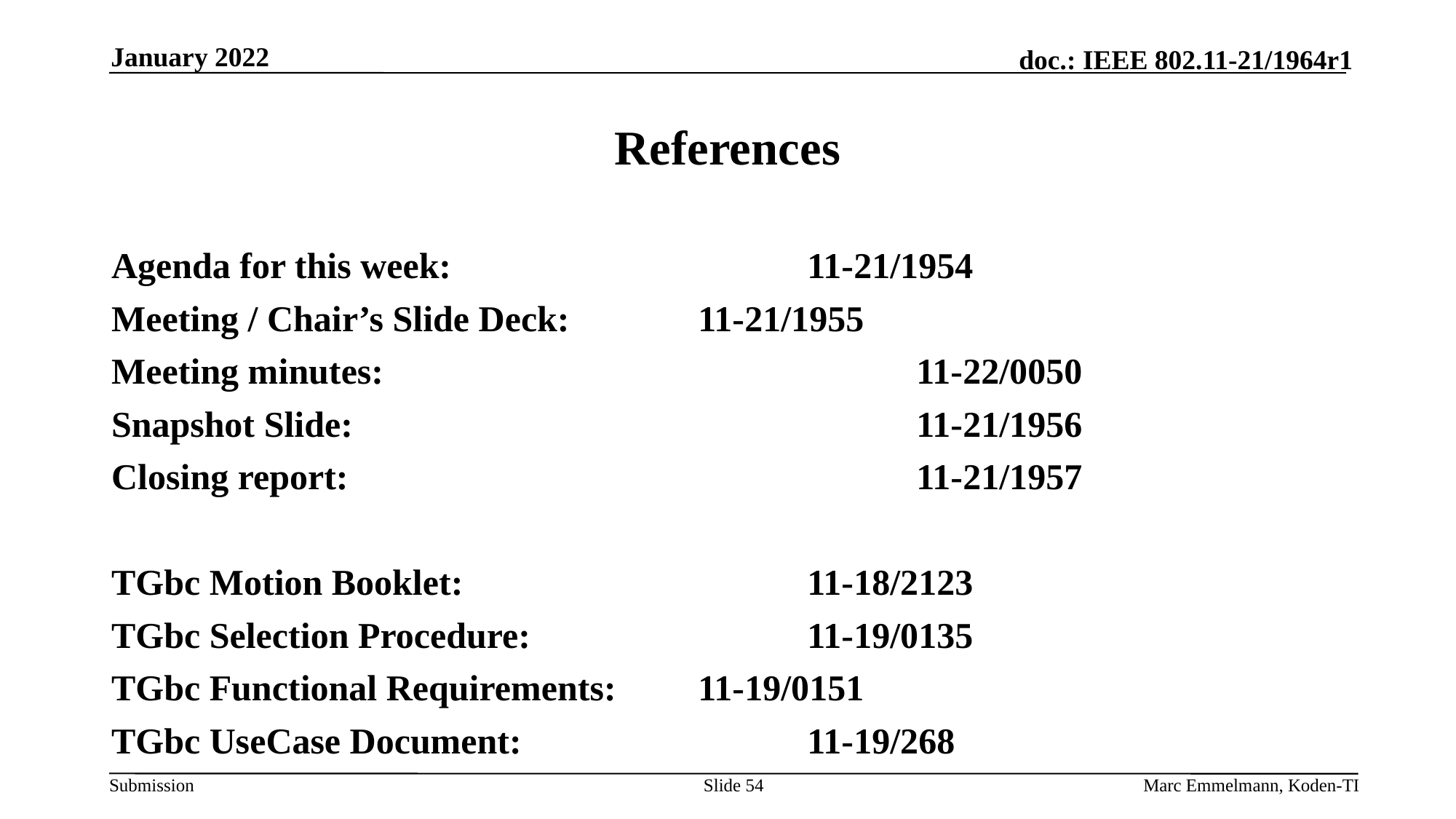

January 2022
# References
Agenda for this week:				11-21/1954
Meeting / Chair’s Slide Deck:		11-21/1955
Meeting minutes:					11-22/0050
Snapshot Slide:						11-21/1956
Closing report:						11-21/1957

TGbc Motion Booklet:				11-18/2123
TGbc Selection Procedure:			11-19/0135
TGbc Functional Requirements:	11-19/0151
TGbc UseCase Document:			11-19/268
Slide 54
Marc Emmelmann, Koden-TI